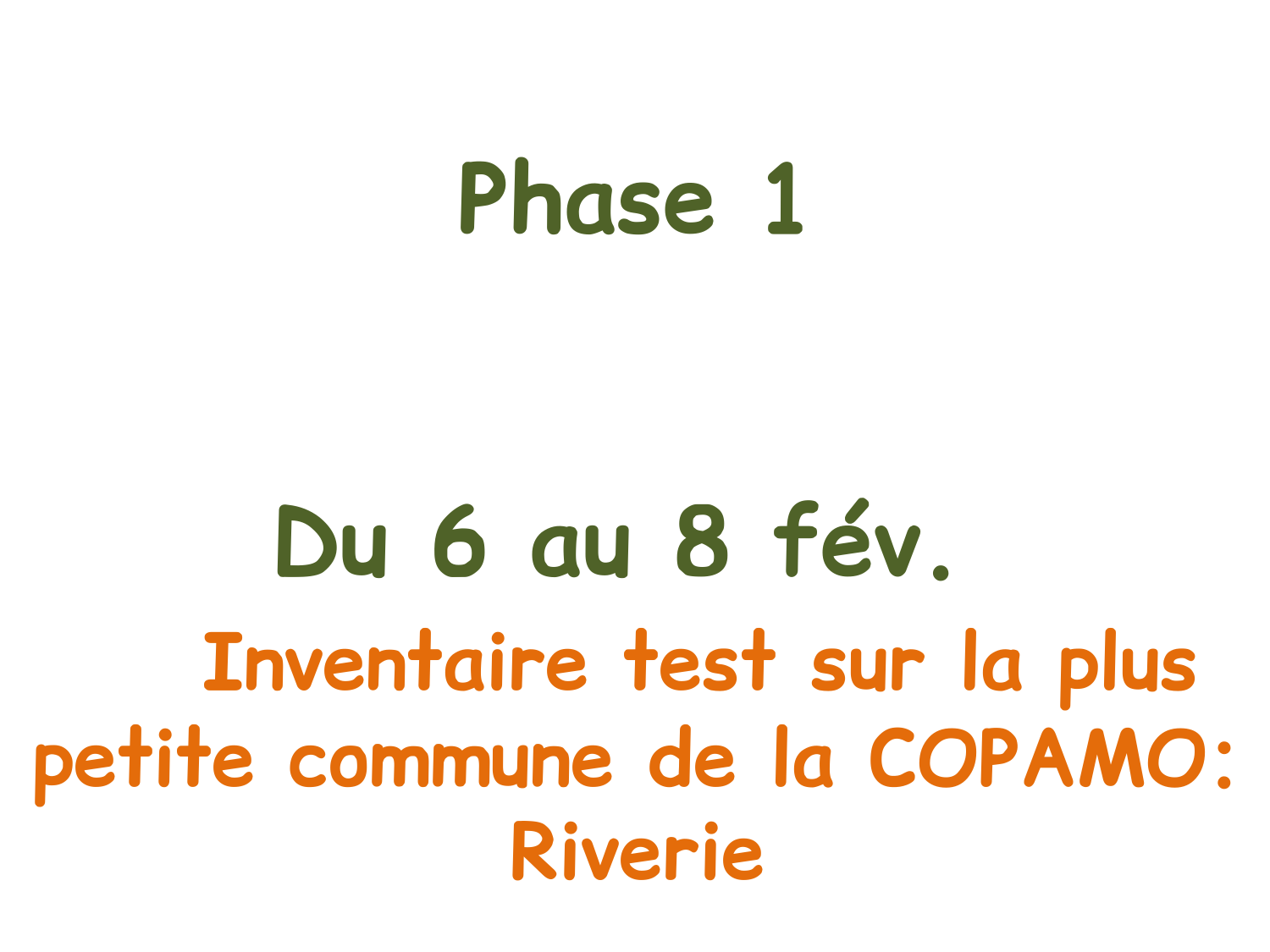

Phase 1

Du 6 au 8 fév.
	Inventaire test sur la plus petite commune de la COPAMO: Riverie